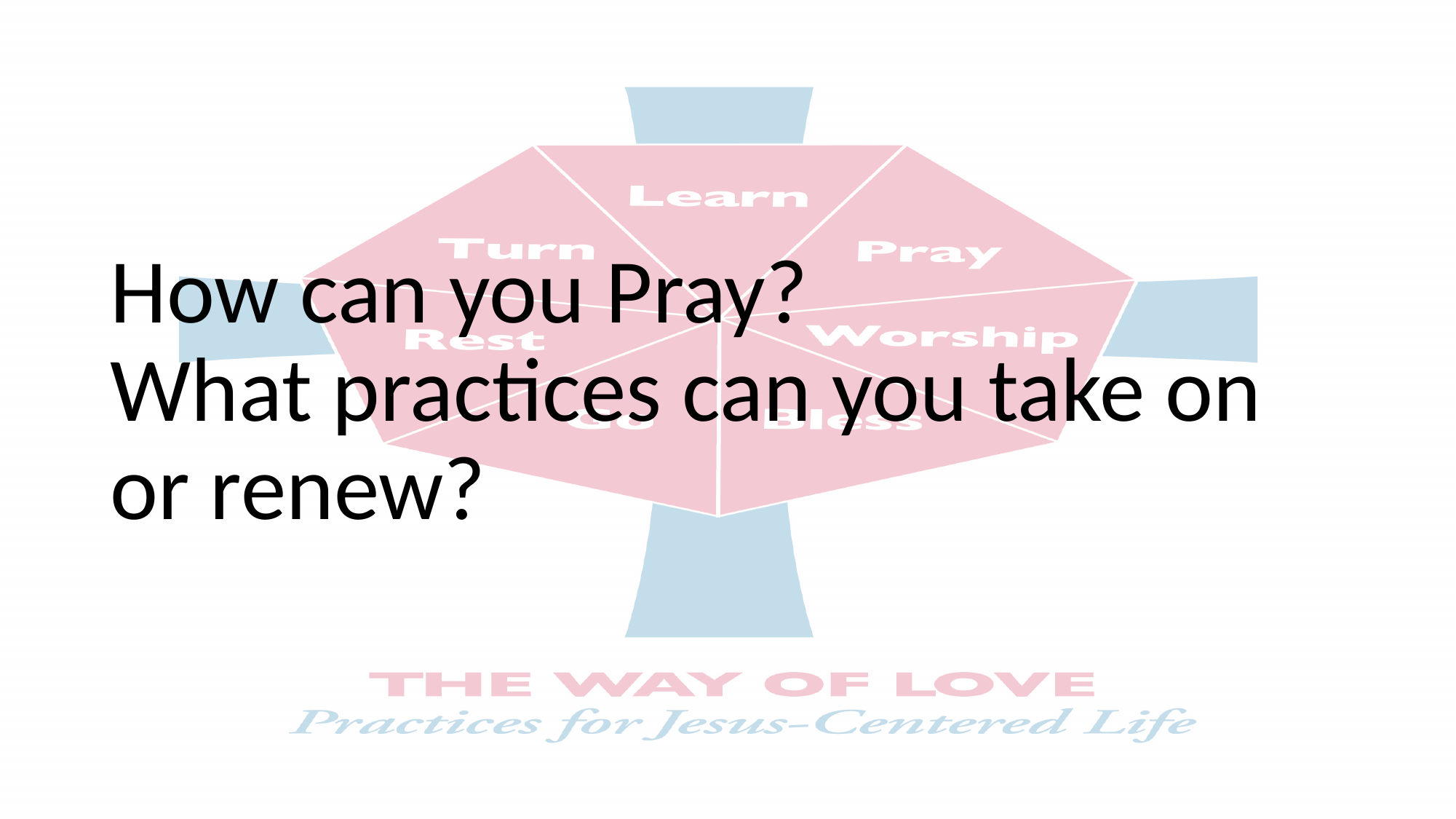

# How can you Pray? What practices can you take on or renew?